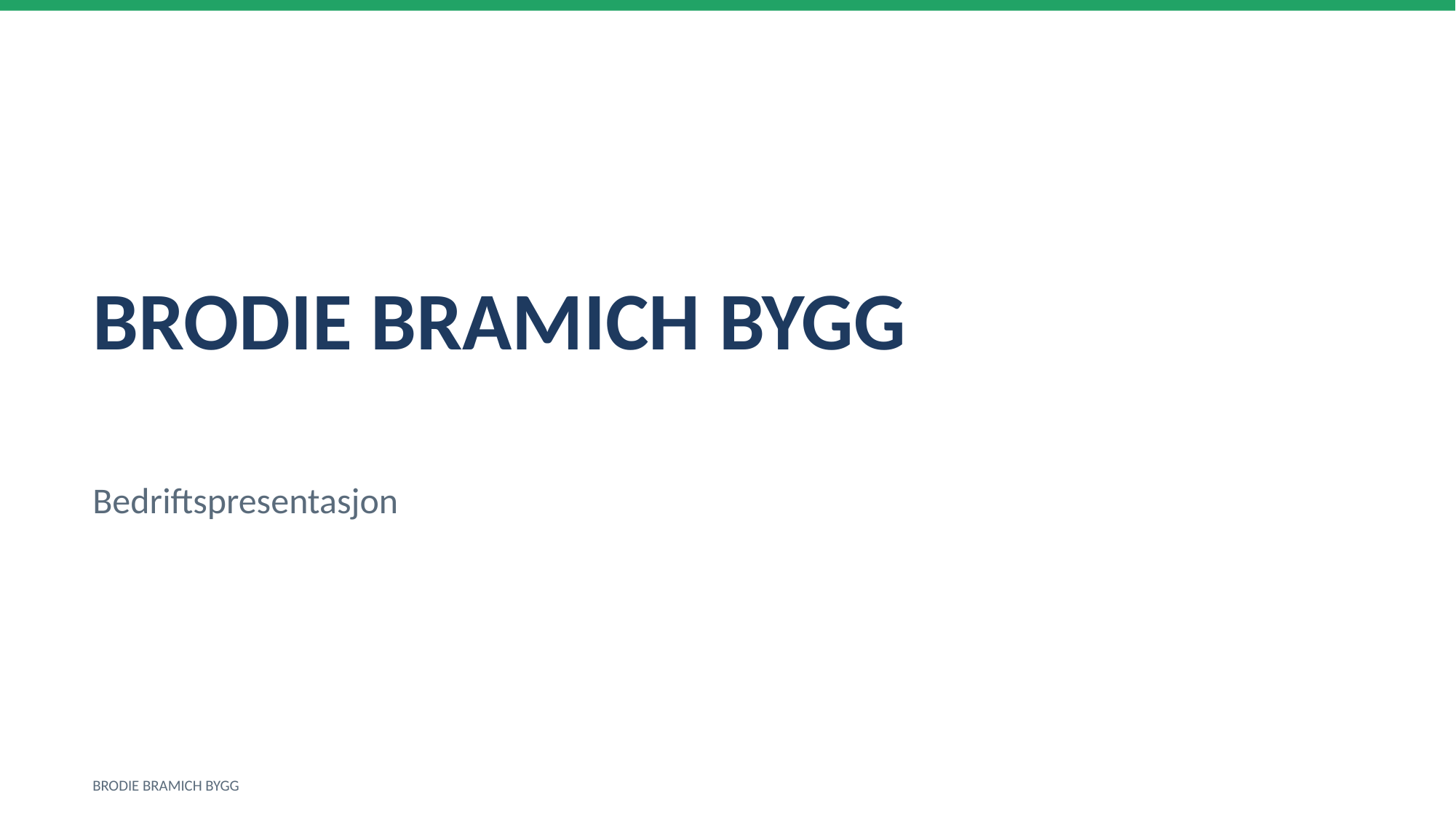

BRODIE BRAMICH BYGG
Bedriftspresentasjon
BRODIE BRAMICH BYGG